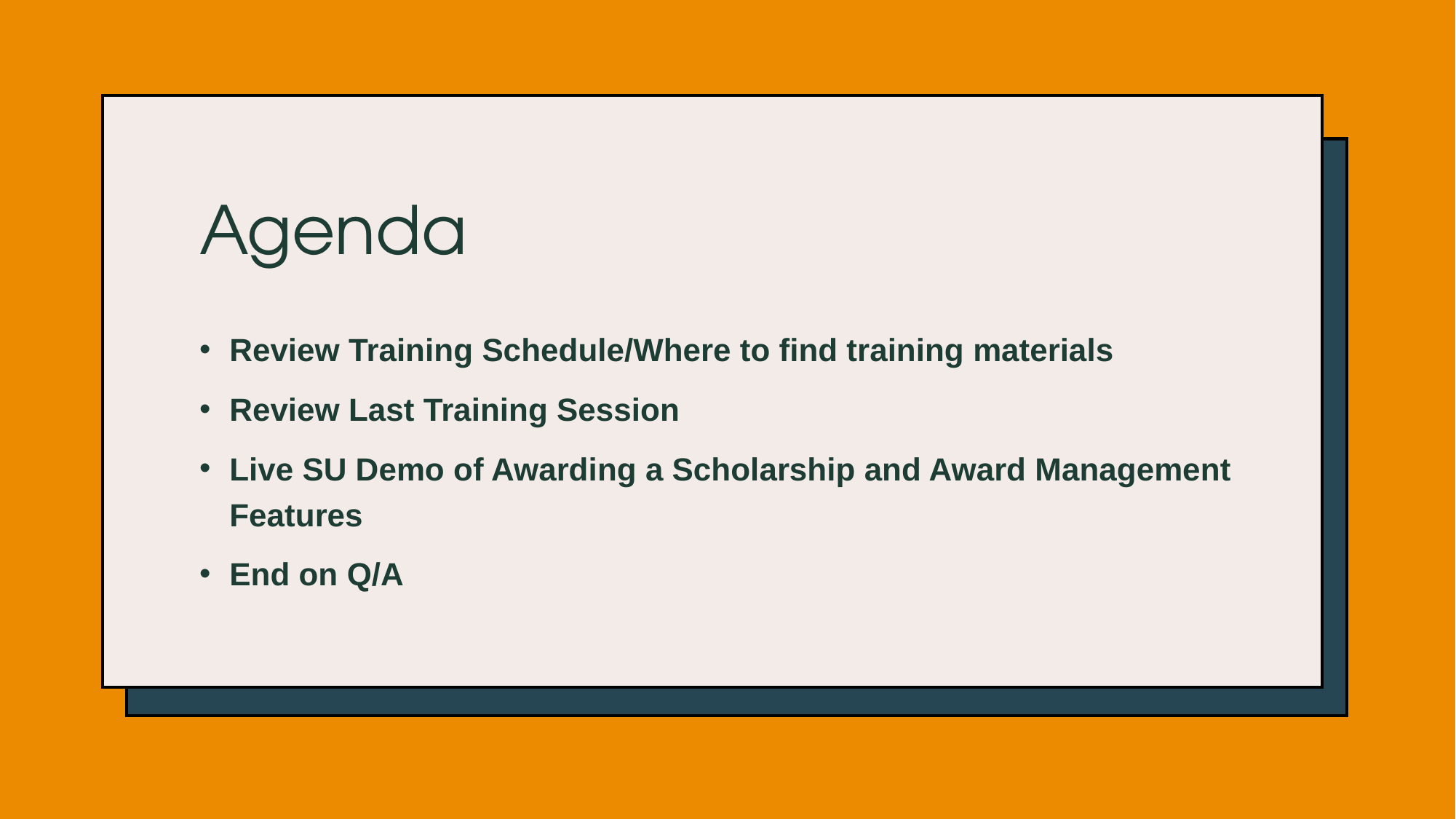

# Agenda
Review Training Schedule/Where to find training materials
Review Last Training Session
Live SU Demo of Awarding a Scholarship and Award Management Features
End on Q/A